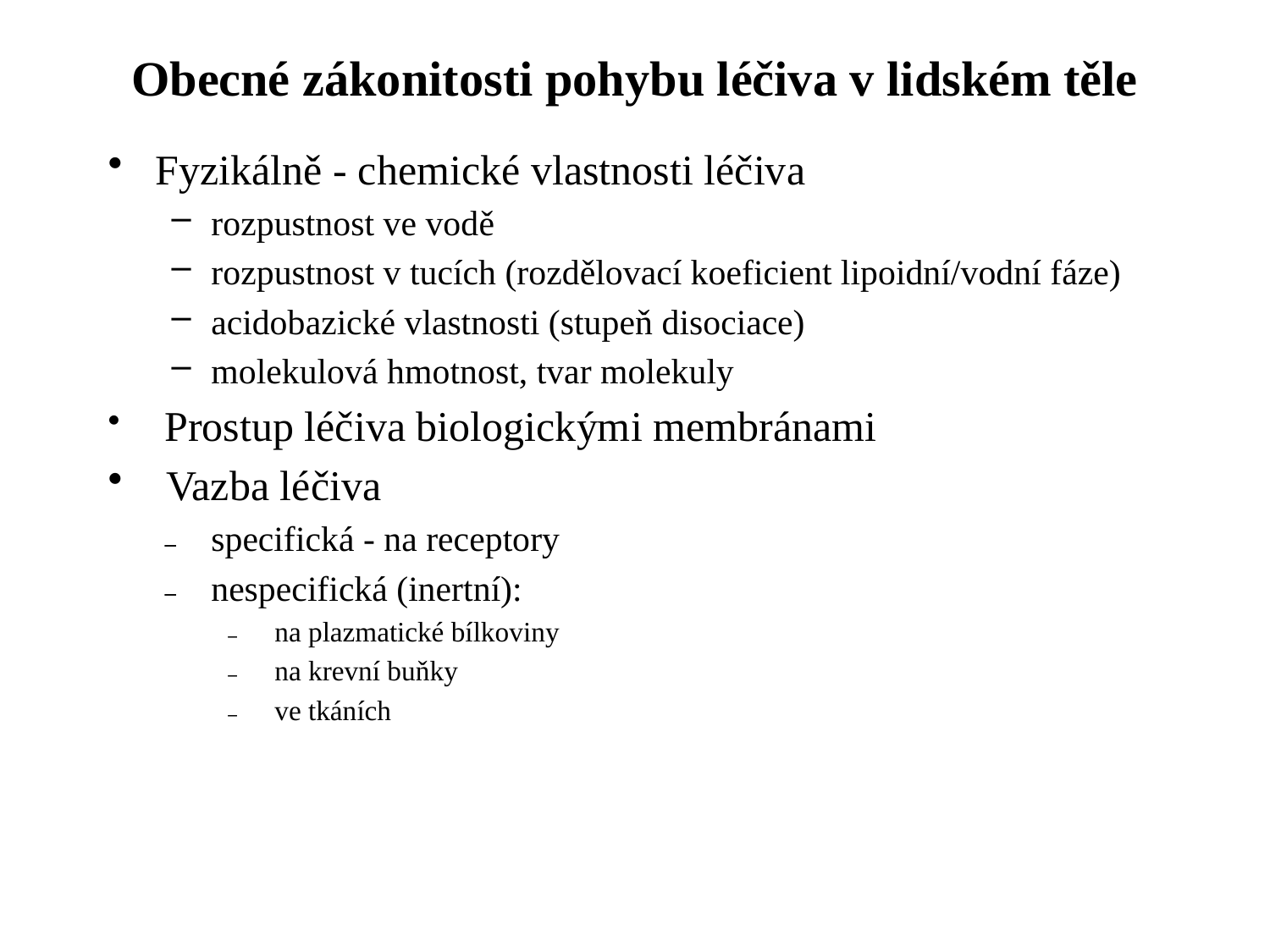

# Obecné zákonitosti pohybu léčiva v lidském těle
Fyzikálně - chemické vlastnosti léčiva
rozpustnost ve vodě
rozpustnost v tucích (rozdělovací koeficient lipoidní/vodní fáze)
acidobazické vlastnosti (stupeň disociace)
molekulová hmotnost, tvar molekuly
 Prostup léčiva biologickými membránami
 Vazba léčiva
specifická - na receptory
nespecifická (inertní):
na plazmatické bílkoviny
na krevní buňky
ve tkáních